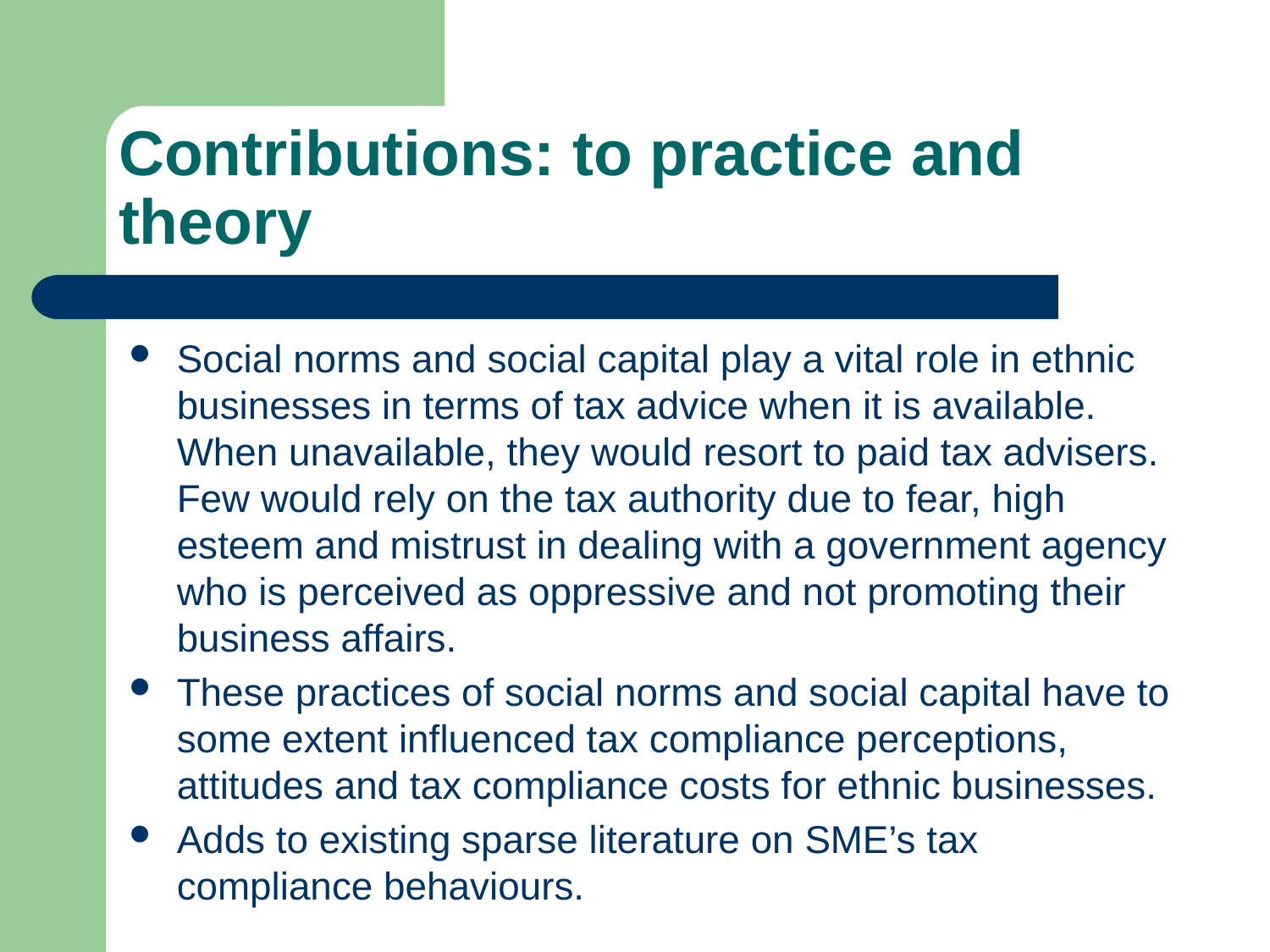

# Contributions: to practice and theory
Social norms and social capital play a vital role in ethnic businesses in terms of tax advice when it is available. When unavailable, they would resort to paid tax advisers. Few would rely on the tax authority due to fear, high esteem and mistrust in dealing with a government agency who is perceived as oppressive and not promoting their business affairs.
These practices of social norms and social capital have to some extent influenced tax compliance perceptions, attitudes and tax compliance costs for ethnic businesses.
Adds to existing sparse literature on SME’s tax compliance behaviours.